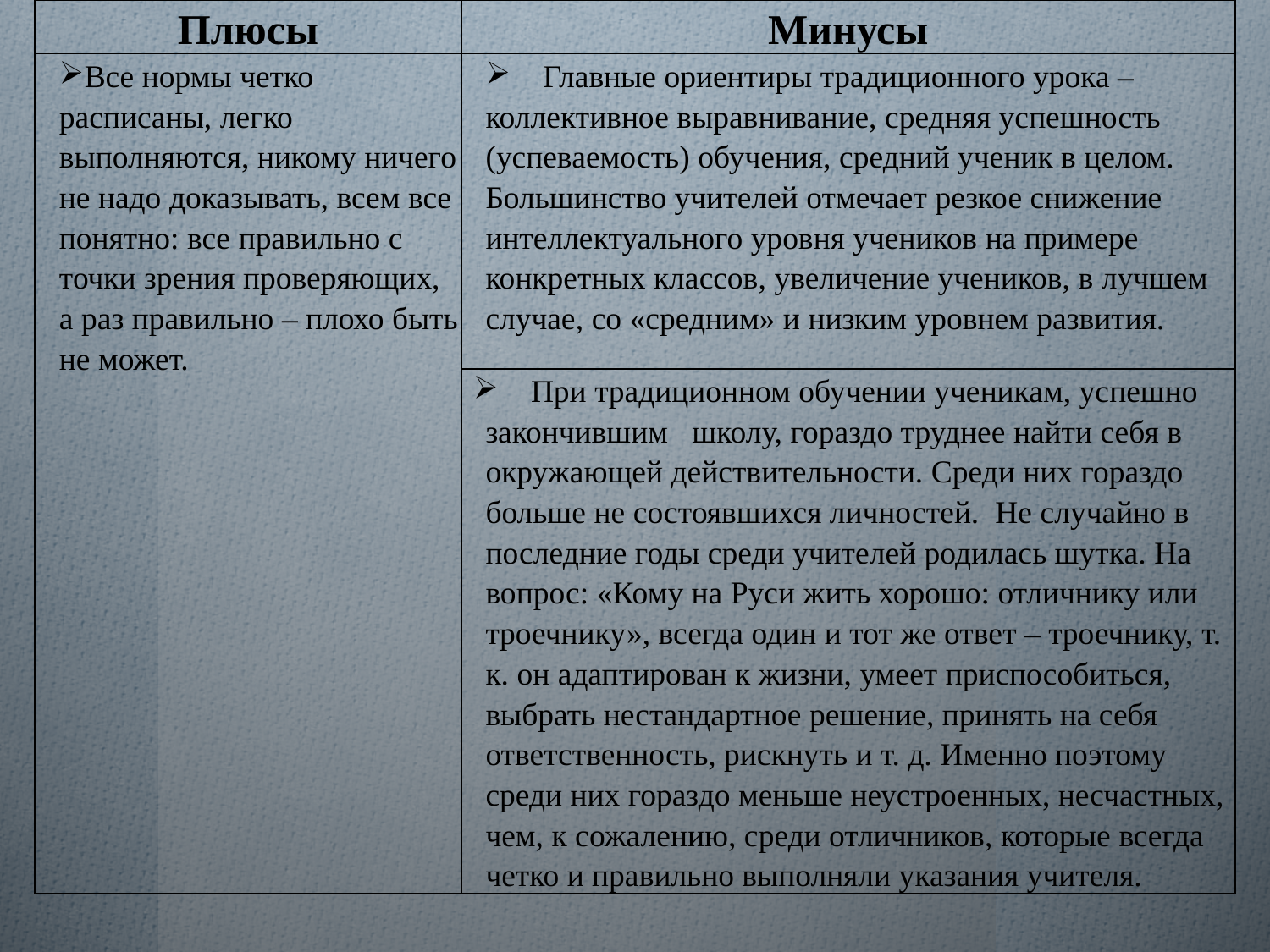

| Плюсы | Минусы |
| --- | --- |
| Все нормы четко расписаны, легко выполняются, никому ничего не надо доказывать, всем все понятно: все правильно с точки зрения проверяющих, а раз правильно – плохо быть не может. | Главные ориентиры традиционного урока – коллективное выравнивание, средняя успешность (успеваемость) обучения, средний ученик в целом.  Большинство учителей отмечает резкое снижение интеллектуального уровня учеников на примере конкретных классов, увеличение учеников, в лучшем случае, со «средним» и низким уровнем развития. |
|  | При традиционном обучении ученикам, успешно закончившим   школу, гораздо труднее найти себя в окружающей действительности. Среди них гораздо больше не состоявшихся личностей.  Не случайно в последние годы среди учителей родилась шутка. На вопрос: «Кому на Руси жить хорошо: отличнику или троечнику», всегда один и тот же ответ – троечнику, т. к. он адаптирован к жизни, умеет приспособиться, выбрать нестандартное решение, принять на себя ответственность, рискнуть и т. д. Именно поэтому среди них гораздо меньше неустроенных, несчастных, чем, к сожалению, среди отличников, которые всегда четко и правильно выполняли указания учителя. |